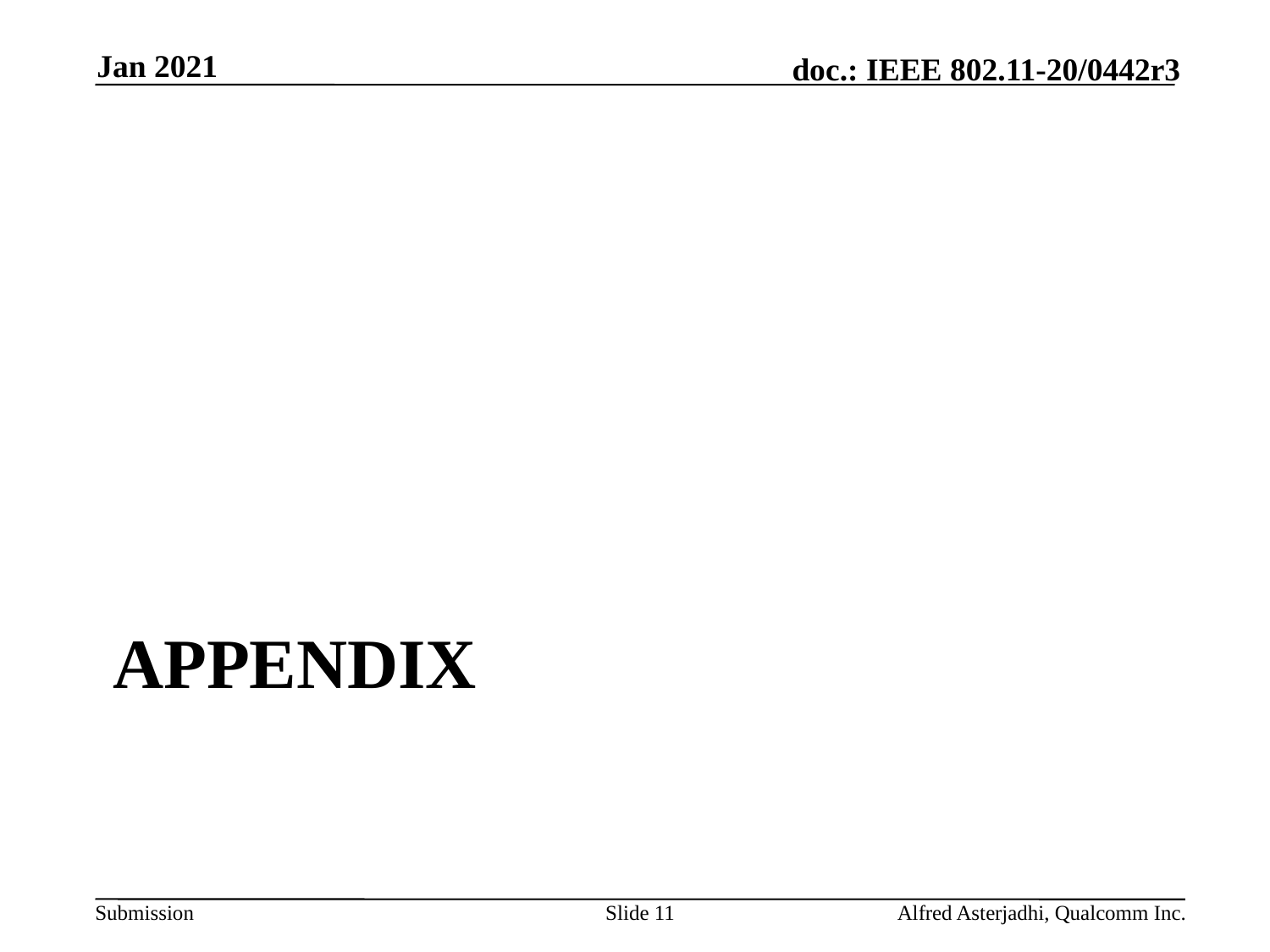

Jan 2021

# Appendix
Slide 11
Alfred Asterjadhi, Qualcomm Inc.